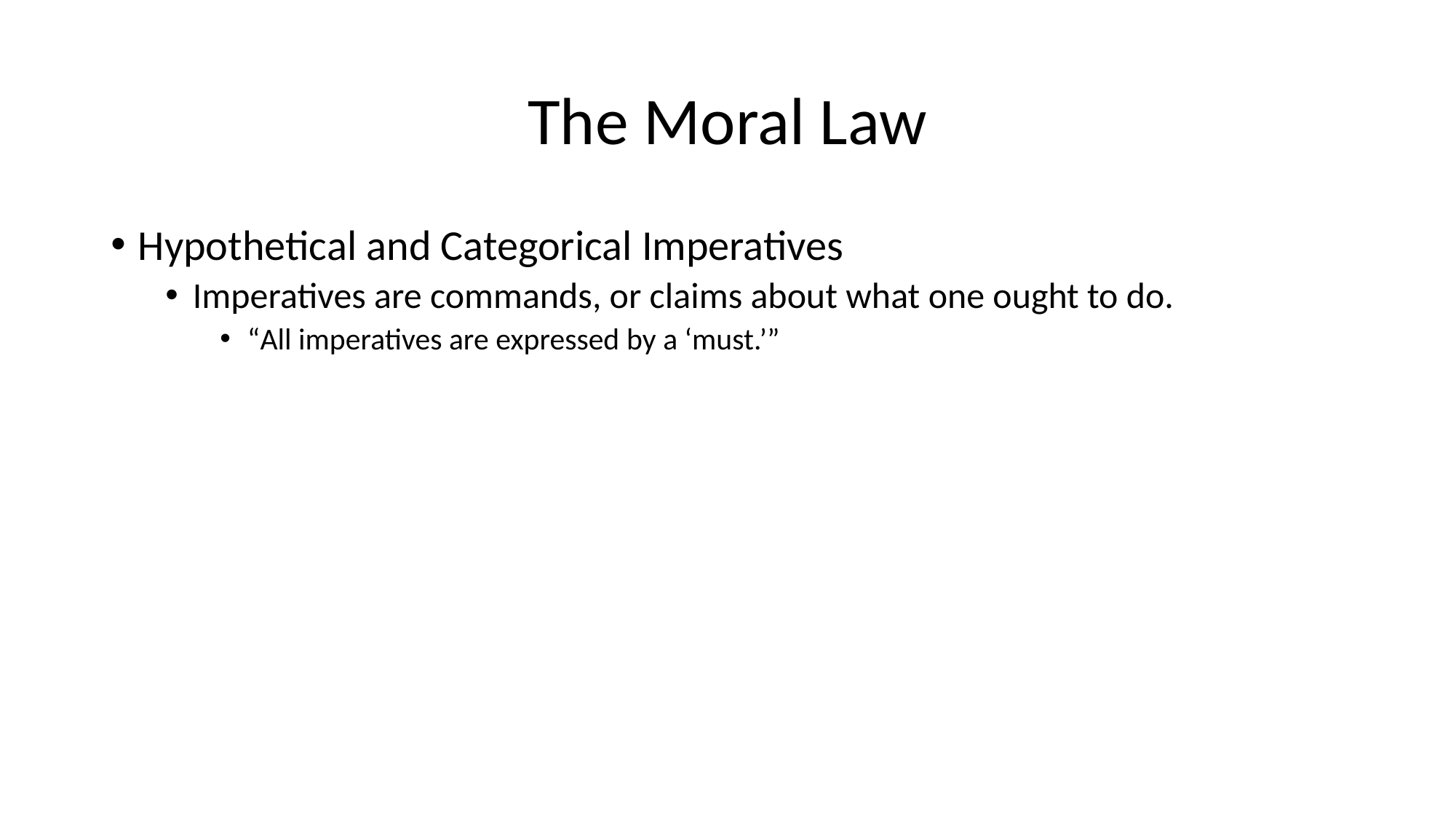

# The Moral Law
Hypothetical and Categorical Imperatives
Imperatives are commands, or claims about what one ought to do.
“All imperatives are expressed by a ‘must.’”